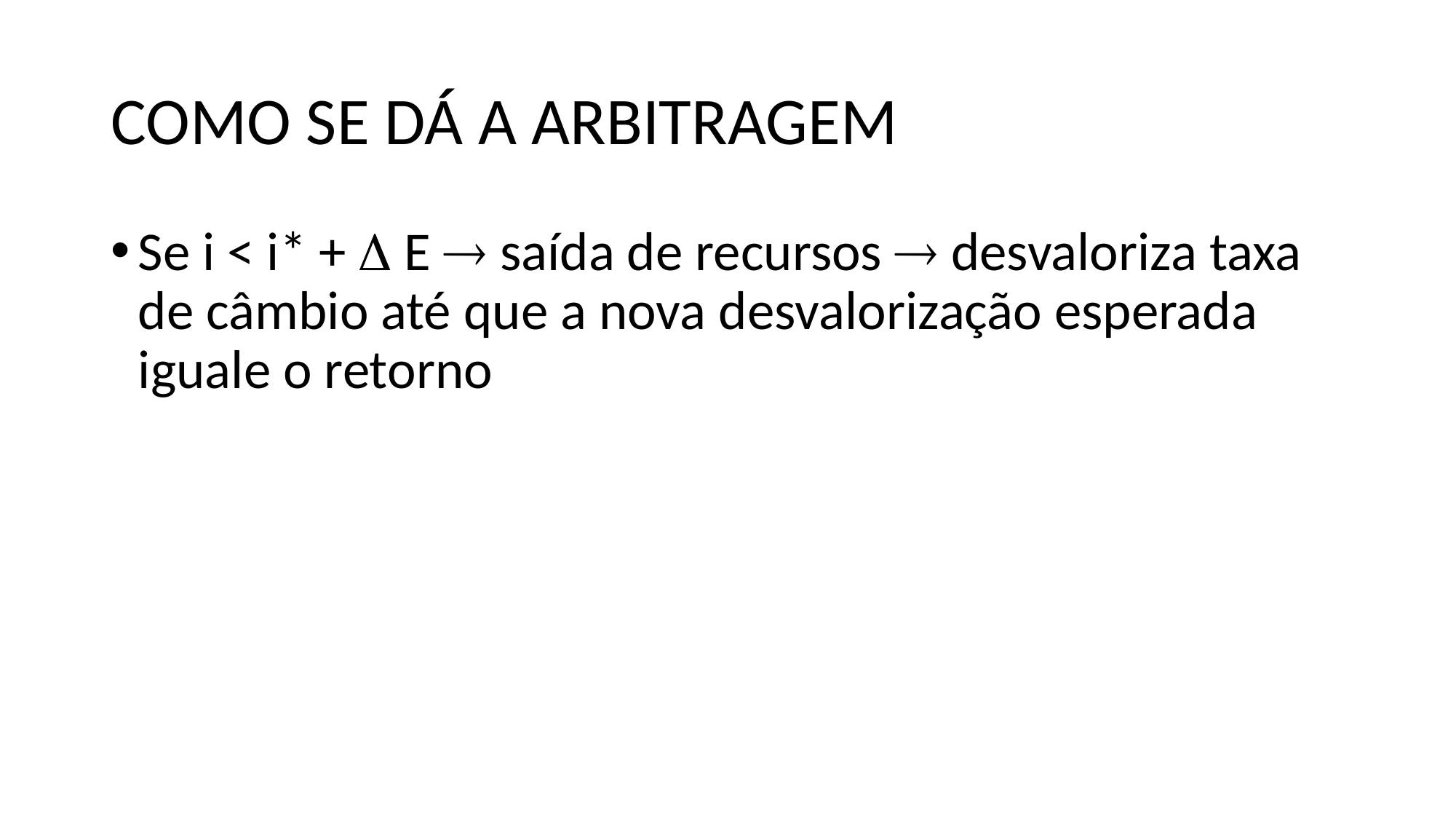

COMO SE DÁ A ARBITRAGEM
Se i < i* + Δ E → saída de recursos → desvaloriza taxa de câmbio até que a nova desvalorização esperada iguale o retorno